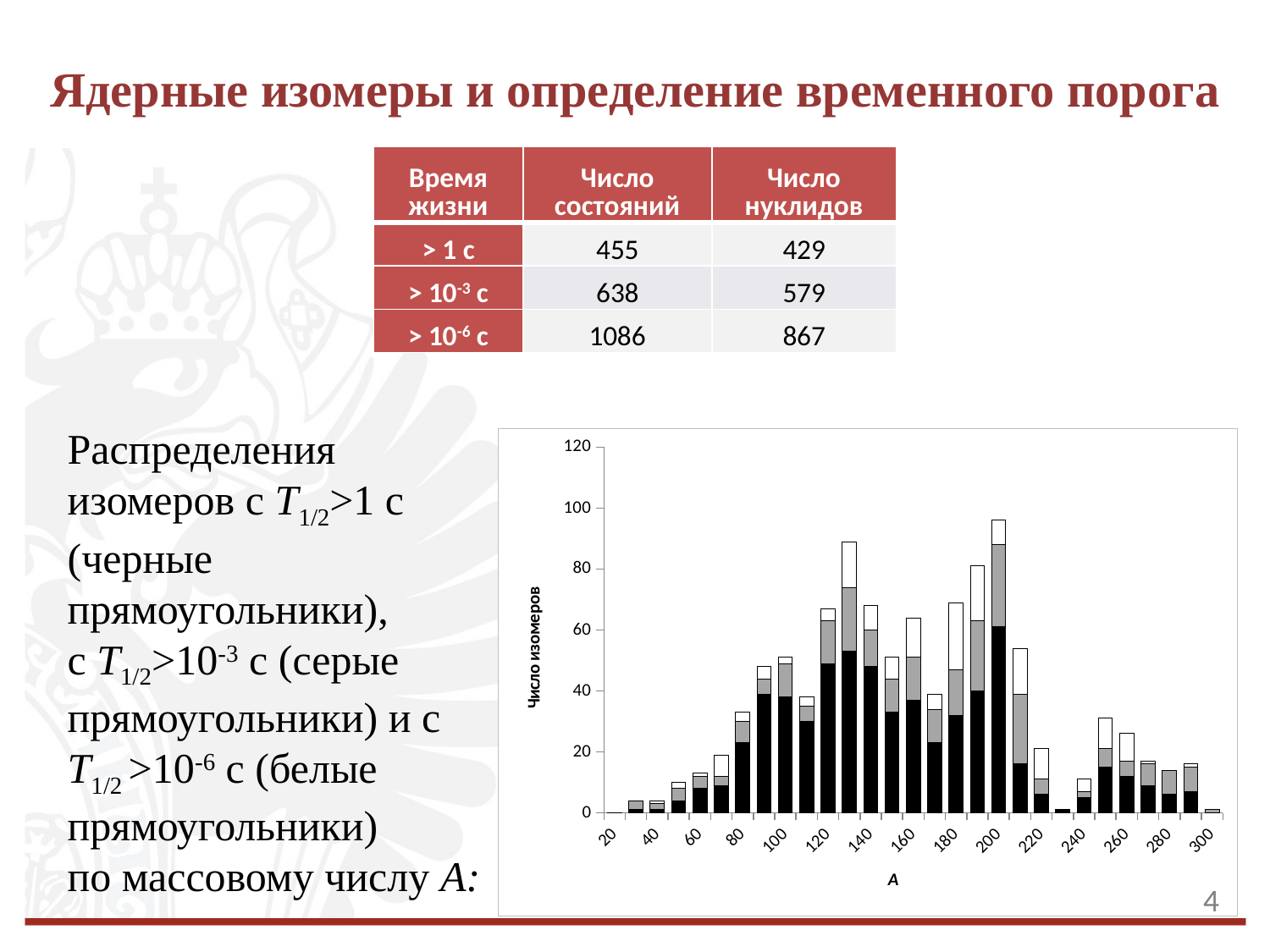

Ядерные изомеры и определение временного порога
| Время жизни | Число состояний | Число нуклидов |
| --- | --- | --- |
| > 1 c | 455 | 429 |
| > 10-3 c | 638 | 579 |
| > 10-6 c | 1086 | 867 |
Распределения изомеров с T1/2>1 с (черные прямоугольники),
с T1/2>10-3 с (серые прямоугольники) и с T1/2 >10-6 с (белые прямоугольники)
по массовому числу A:

### Chart

| Category | t>1s | 1Ms<t<1s | 1Mks<t<1Ms |
|---|---|---|---|
| 20 | 0.0 | 0.0 | 0.0 |
| 30 | 1.0 | 3.0 | 0.0 |
| 40 | 1.0 | 2.0 | 1.0 |
| 50 | 4.0 | 4.0 | 2.0 |
| 60 | 8.0 | 4.0 | 1.0 |
| 70 | 9.0 | 3.0 | 7.0 |
| 80 | 23.0 | 7.0 | 3.0 |
| 90 | 39.0 | 5.0 | 4.0 |
| 100 | 38.0 | 11.0 | 2.0 |
| 110 | 30.0 | 5.0 | 3.0 |
| 120 | 49.0 | 14.0 | 4.0 |
| 130 | 53.0 | 21.0 | 15.0 |
| 140 | 48.0 | 12.0 | 8.0 |
| 150 | 33.0 | 11.0 | 7.0 |
| 160 | 37.0 | 14.0 | 13.0 |
| 170 | 23.0 | 11.0 | 5.0 |
| 180 | 32.0 | 15.0 | 22.0 |
| 190 | 40.0 | 23.0 | 18.0 |
| 200 | 61.0 | 27.0 | 8.0 |
| 210 | 16.0 | 23.0 | 15.0 |
| 220 | 6.0 | 5.0 | 10.0 |
| 230 | 1.0 | 0.0 | 0.0 |
| 240 | 5.0 | 2.0 | 4.0 |
| 250 | 15.0 | 6.0 | 10.0 |
| 260 | 12.0 | 5.0 | 9.0 |
| 270 | 9.0 | 7.0 | 1.0 |
| 280 | 6.0 | 8.0 | 0.0 |
| 290 | 7.0 | 8.0 | 1.0 |
| 300 | 0.0 | 1.0 | 0.0 |
4